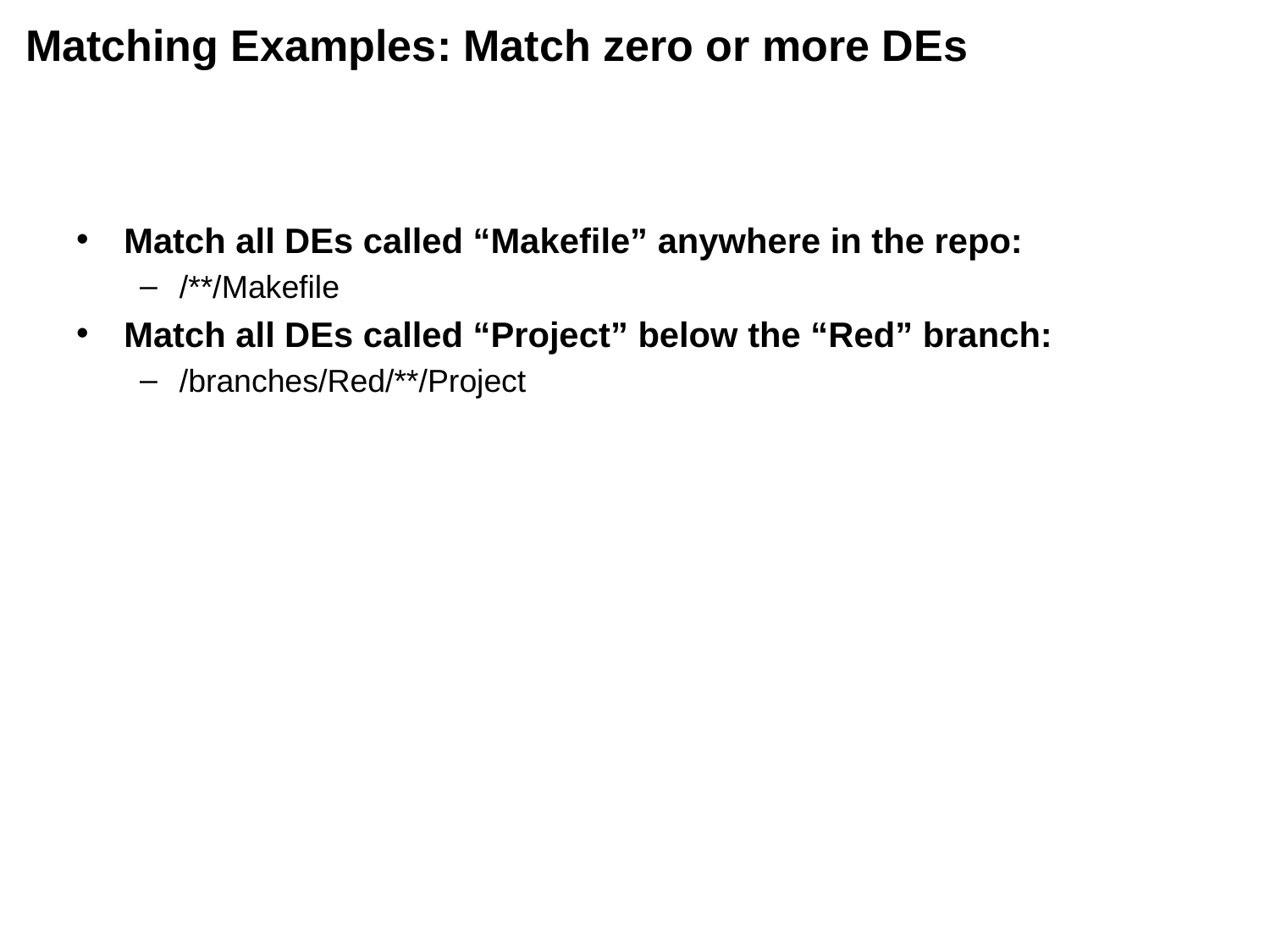

# Matching Examples: Match zero or more DEs

Match all DEs called “Makefile” anywhere in the repo:
/**/Makefile
Match all DEs called “Project” below the “Red” branch:
/branches/Red/**/Project